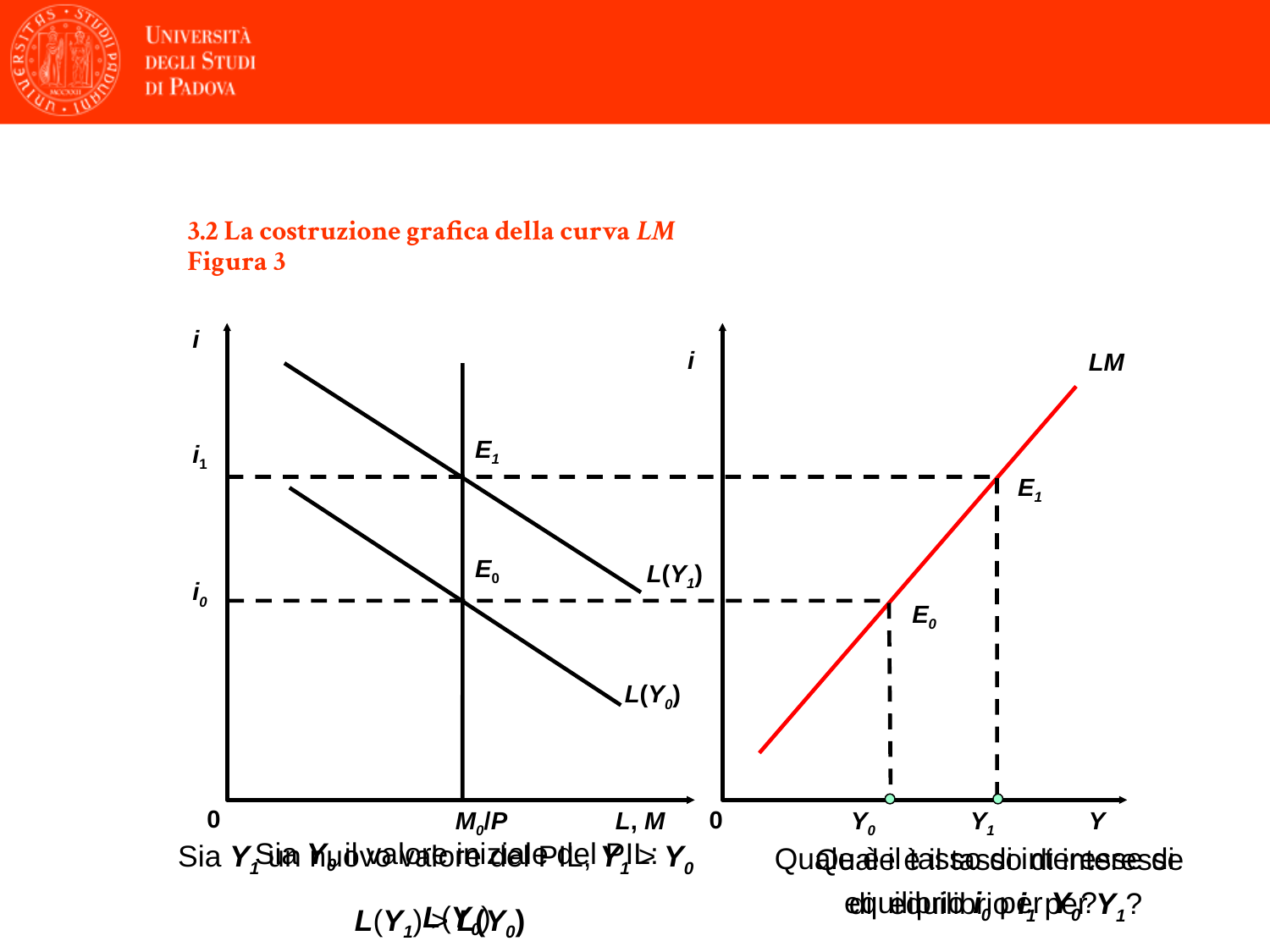

# 3.2 La costruzione grafica della curva LM Figura 3
i

0
L, M

i
Y
0
LM

L(Y1)

Y1

M0/P
E1
i1
E1

L(Y0)
Y0

E0
i0
E0

Sia Y0 il valore iniziale del PIL:
L(Y0)
Sia Y1 un nuovo valore del PIL, Y1 > Y0
L(Y1) > L(Y0)
13
Quale è il tasso di interesse di equilibrio i0 per Y0?
Quale è il tasso di interesse di  equilibrio i1 per Y1?